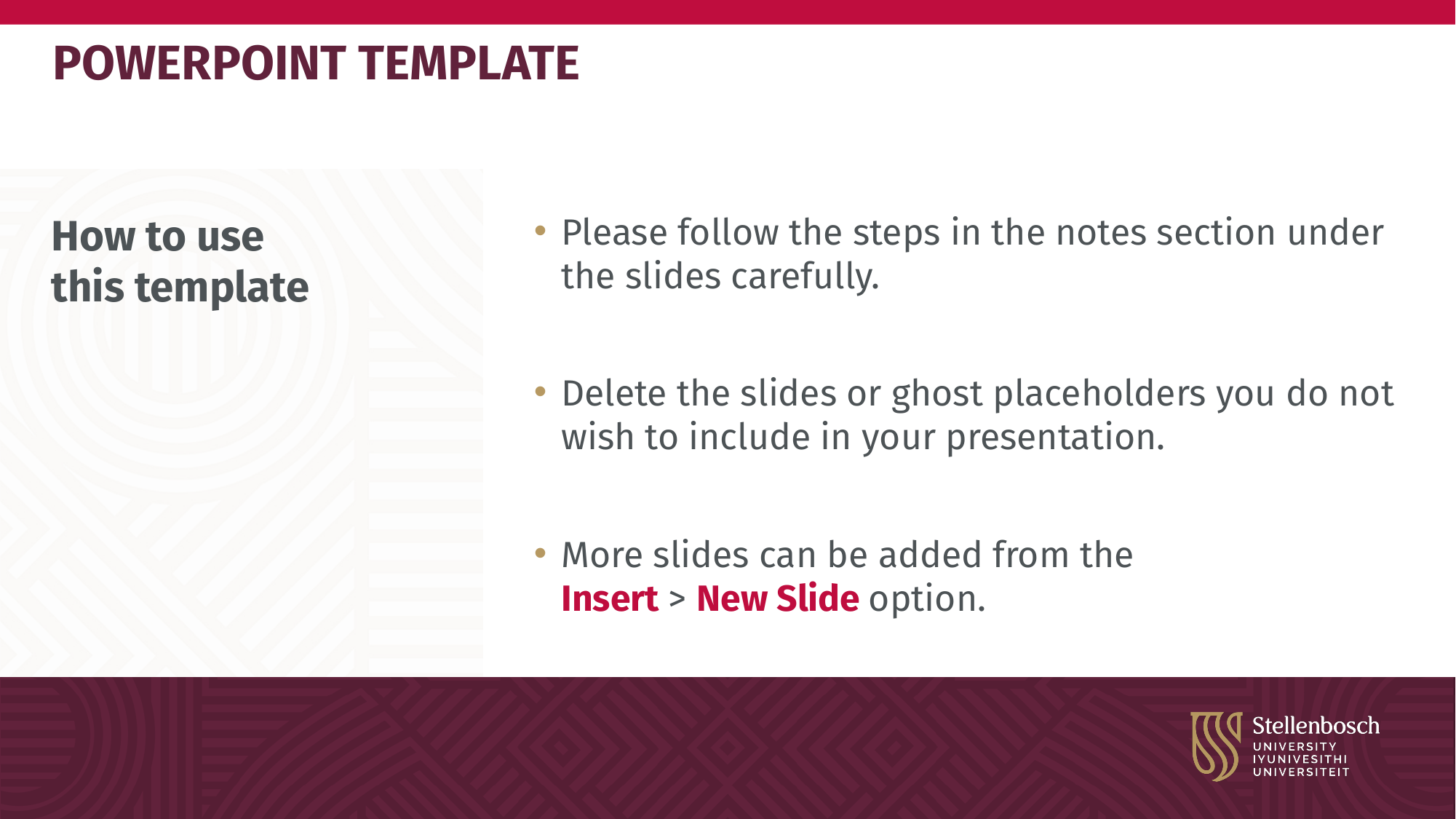

# POWERPOINT TEMPLATE
Please follow the steps in the notes section under the slides carefully.

Delete the slides or ghost placeholders you do not wish to include in your presentation.

More slides can be added from the
Insert > New Slide option.

How to use this template